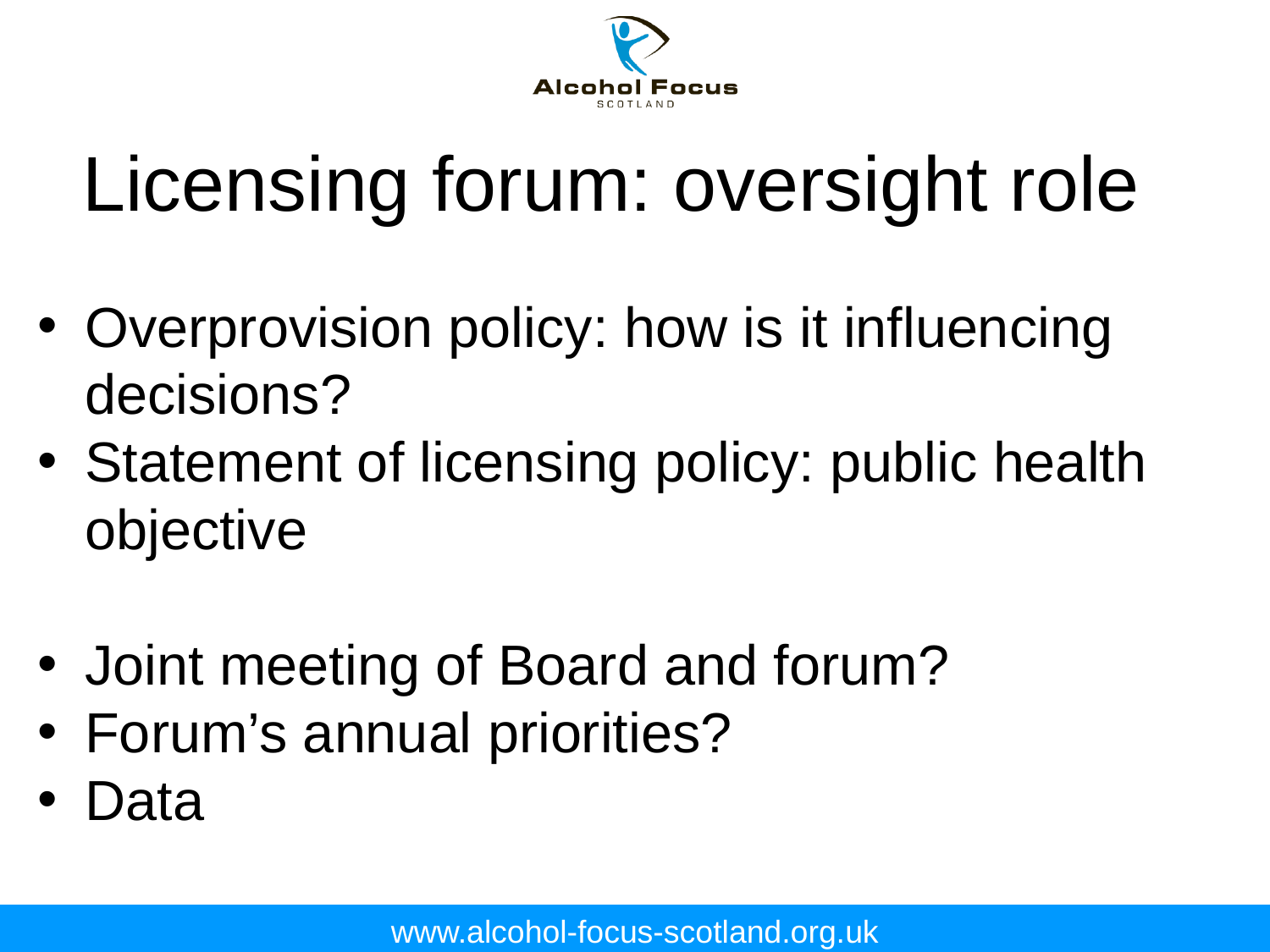

Licensing forum: oversight role
Overprovision policy: how is it influencing decisions?
Statement of licensing policy: public health objective

Joint meeting of Board and forum?
Forum’s annual priorities?
Data